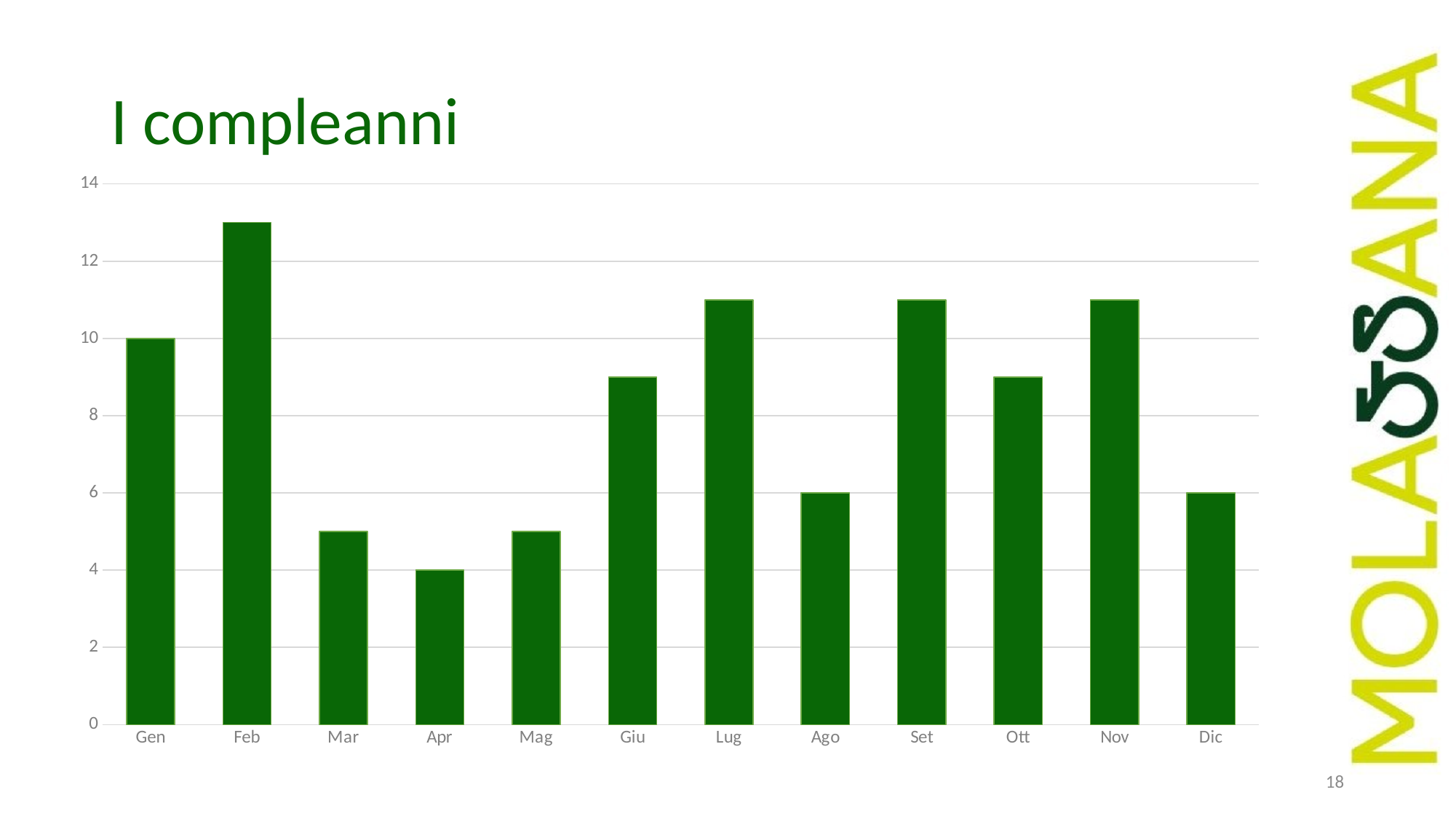

# I compleanni

### Chart

| Category | Totale |
|---|---|
| Gen | 10.0 |
| Feb | 13.0 |
| Mar | 5.0 |
| Apr | 4.0 |
| Mag | 5.0 |
| Giu | 9.0 |
| Lug | 11.0 |
| Ago | 6.0 |
| Set | 11.0 |
| Ott | 9.0 |
| Nov | 11.0 |
| Dic | 6.0 |
18